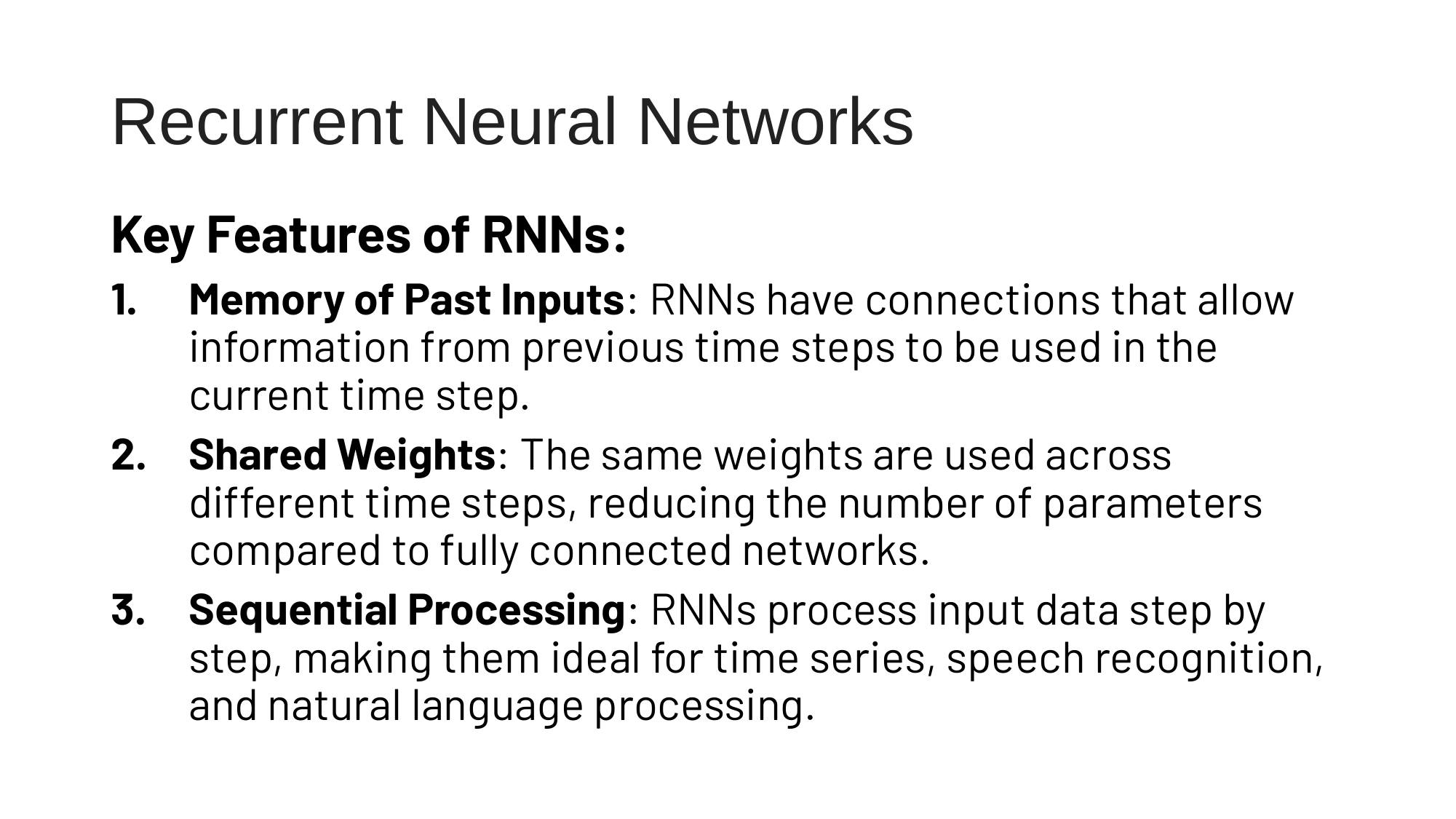

# Recurrent Neural Networks
Key Features of RNNs:
Memory of Past Inputs: RNNs have connections that allow information from previous time steps to be used in the current time step.
Shared Weights: The same weights are used across different time steps, reducing the number of parameters compared to fully connected networks.
Sequential Processing: RNNs process input data step by step, making them ideal for time series, speech recognition, and natural language processing.